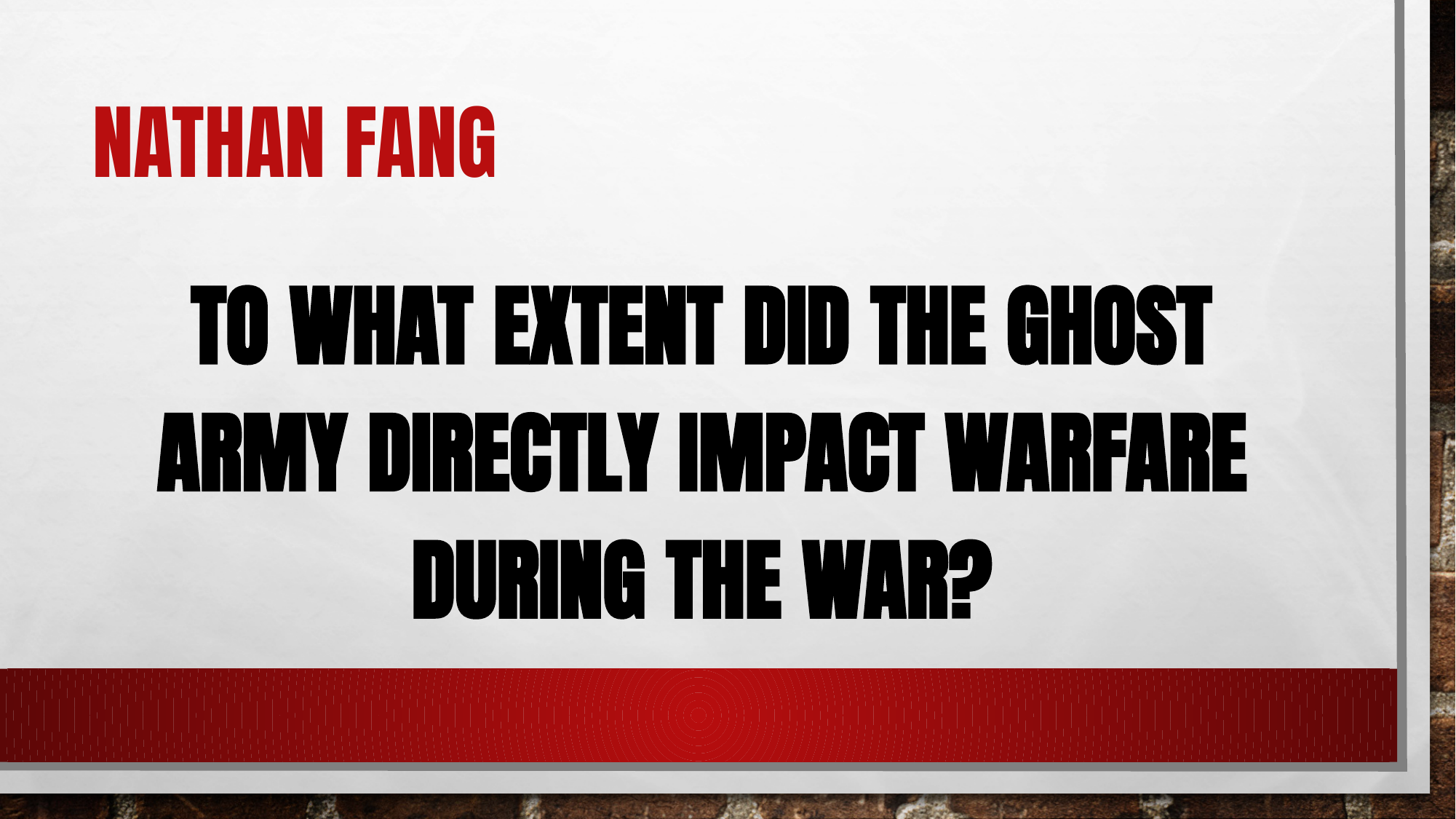

# Nathan fang
To what extent did the ghost army directly impact warfare during the war?